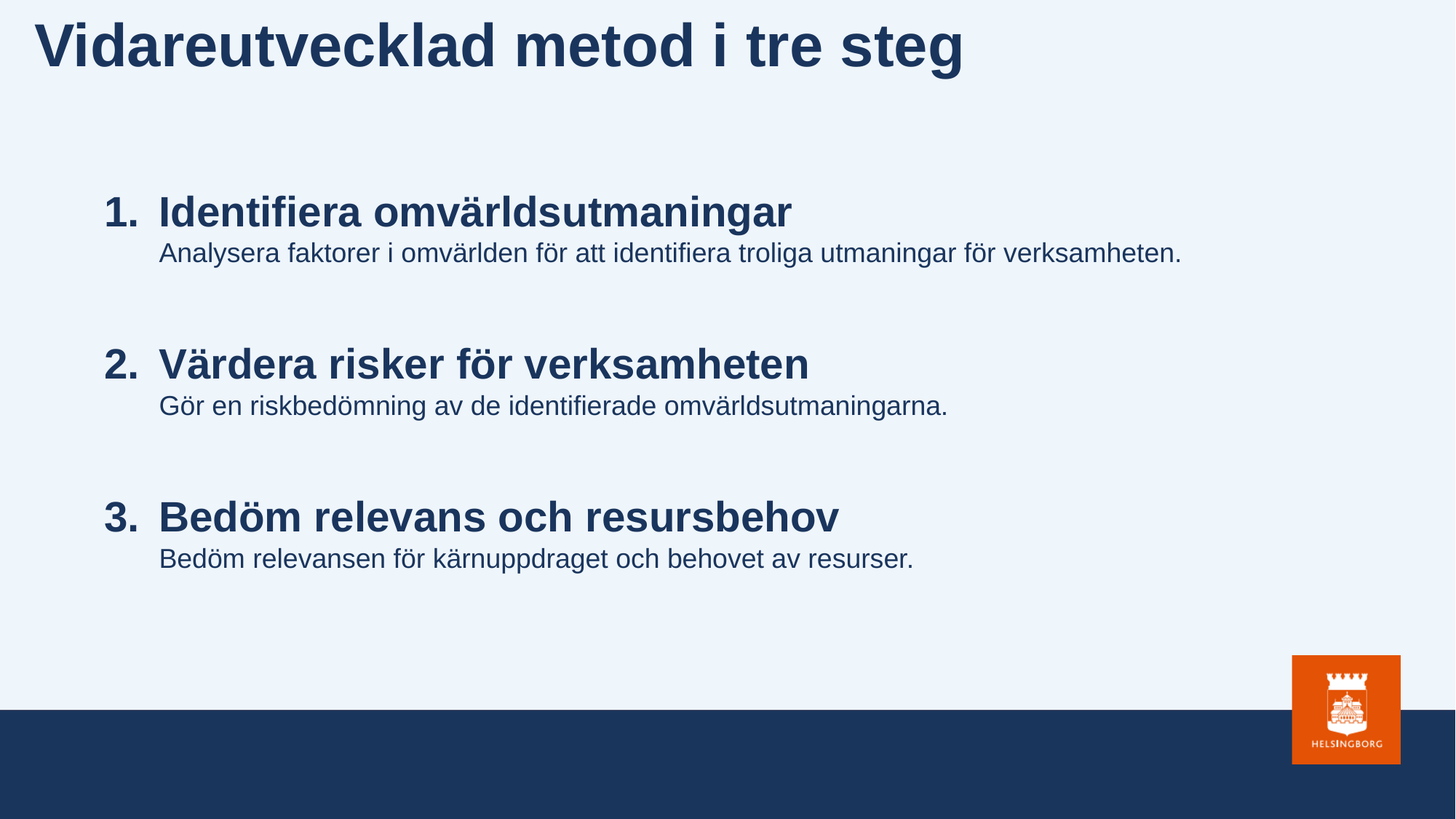

Vidareutvecklad metod i tre steg

Identifiera omvärldsutmaningar
Analysera faktorer i omvärlden för att identifiera troliga utmaningar för verksamheten.
Värdera risker för verksamheten
Gör en riskbedömning av de identifierade omvärldsutmaningarna.
Bedöm relevans och resursbehov
Bedöm relevansen för kärnuppdraget och behovet av resurser.